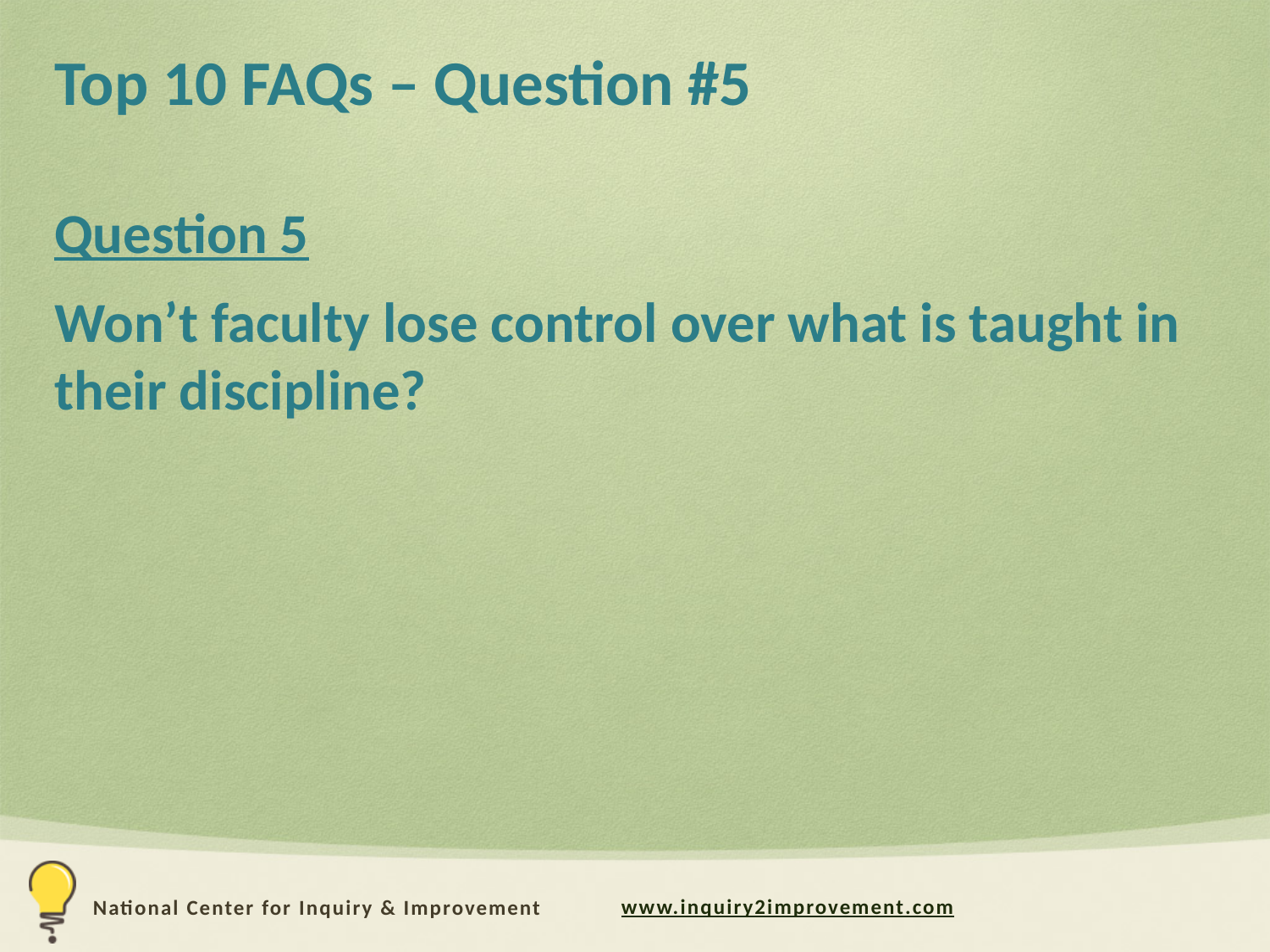

# Top 10 FAQs – Question #5
Question 5
Won’t faculty lose control over what is taught in their discipline?